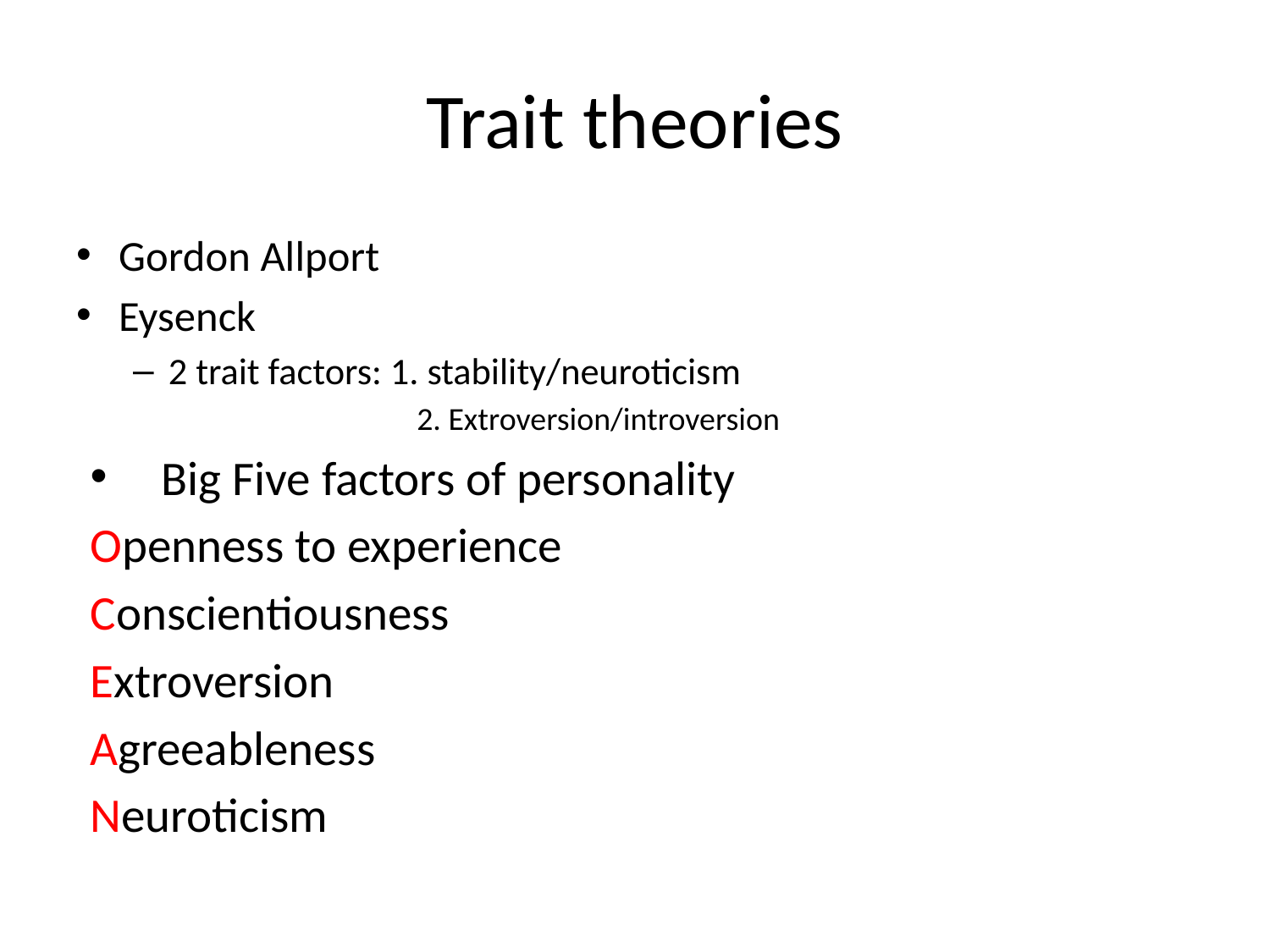

# Trait theories
Gordon Allport
Eysenck
2 trait factors: 1. stability/neuroticism
2. Extroversion/introversion
Big Five factors of personality
	Openness to experience
	Conscientiousness
	Extroversion
	Agreeableness
	Neuroticism